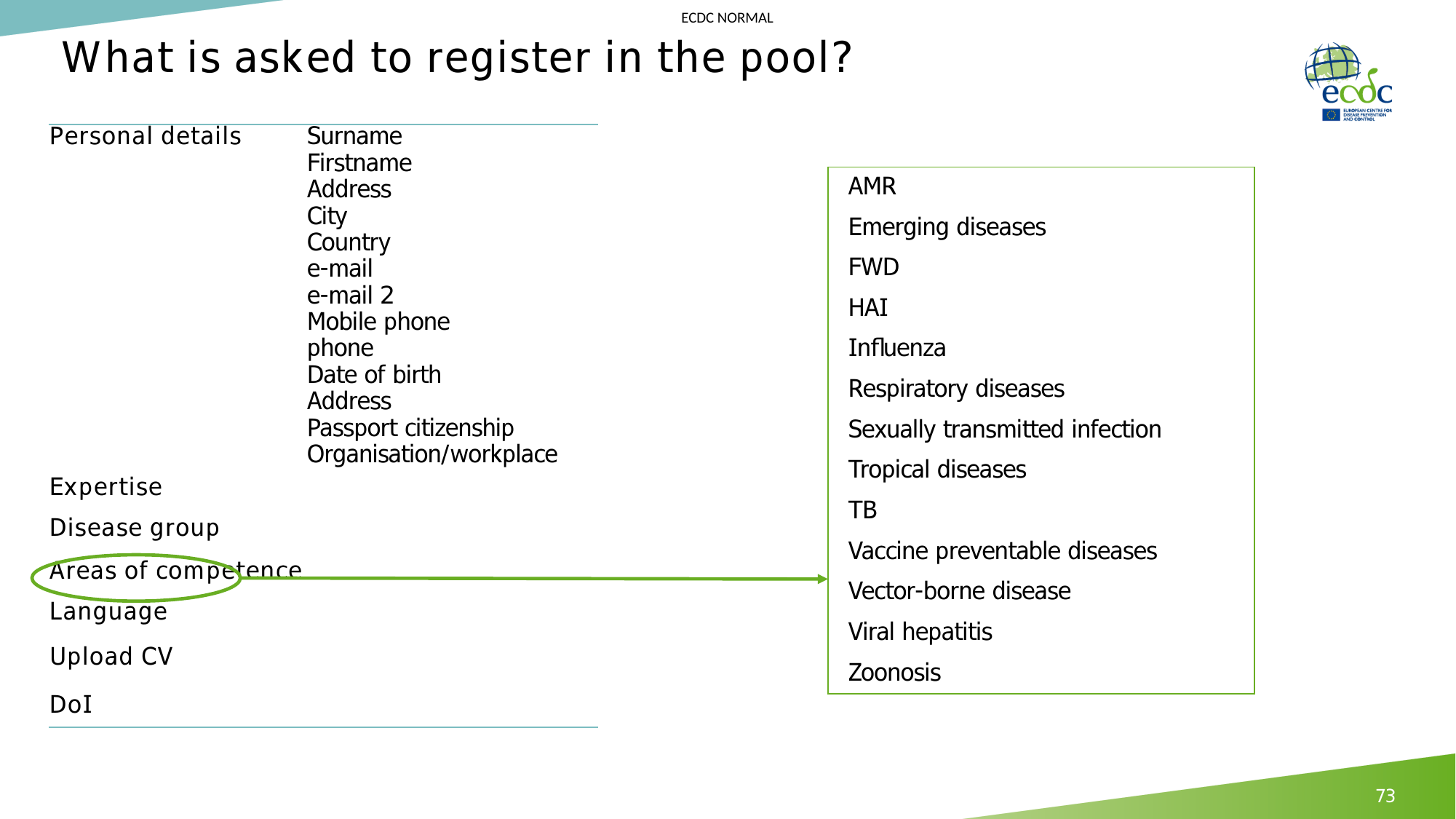

# What is asked to register in the pool?
| Personal details | Surname |
| --- | --- |
|  | Firstname |
|  | Address |
|  | City |
|  | Country |
|  | e-mail |
|  | e-mail 2 |
|  | Mobile phone |
|  | phone |
|  | Date of birth |
|  | Address |
|  | Passport citizenship |
|  | Organisation/workplace |
| Expertise |  |
| Disease group |  |
| Areas of competence |  |
| Language |  |
| Upload CV |  |
| DoI |  |
| AMR |
| --- |
| Emerging diseases |
| FWD |
| HAI |
| Influenza |
| Respiratory diseases |
| Sexually transmitted infection |
| Tropical diseases |
| TB |
| Vaccine preventable diseases |
| Vector-borne disease |
| Viral hepatitis |
| Zoonosis |

73